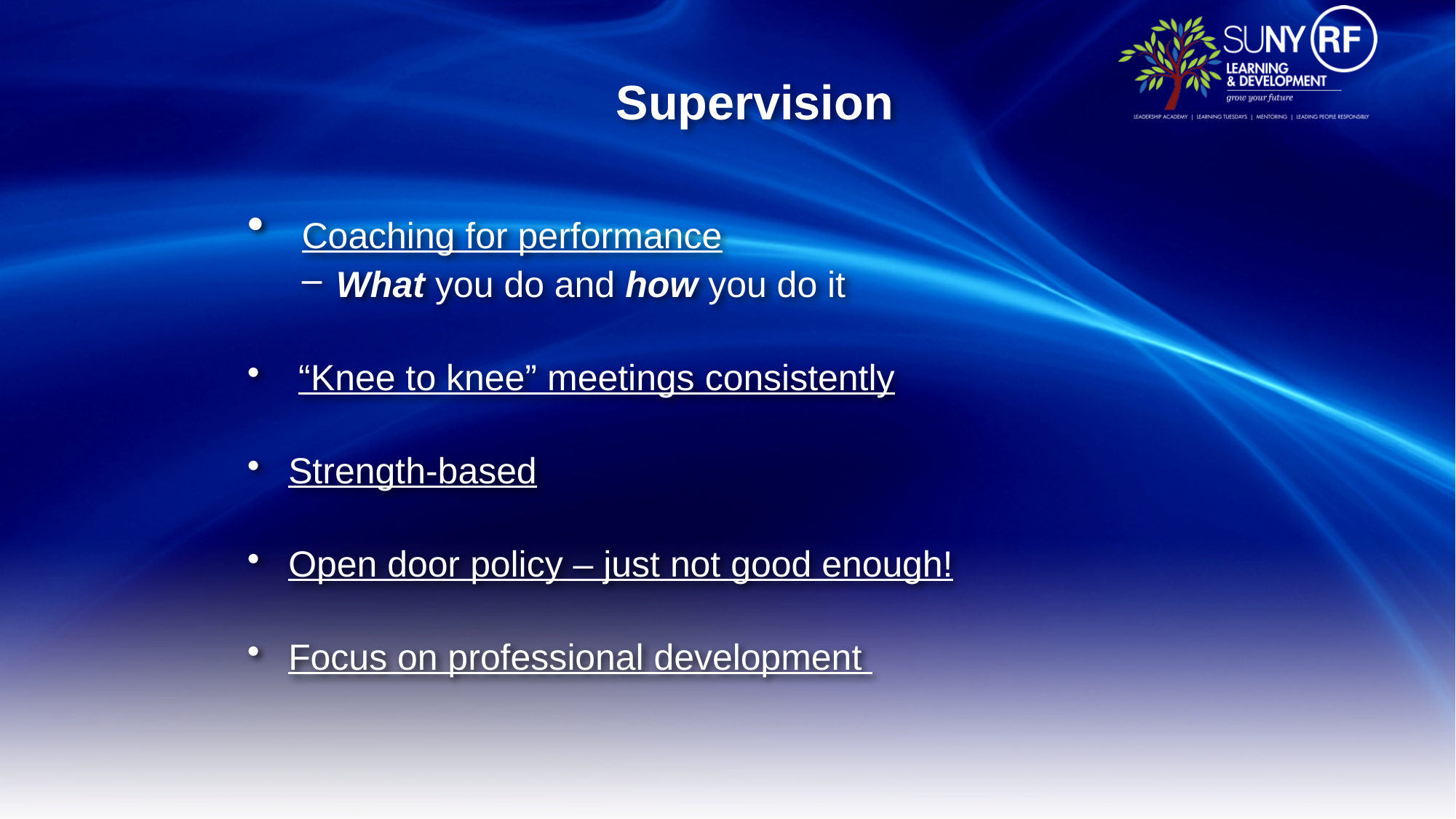

# Supervision

 Coaching for performance
What you do and how you do it

 “Knee to knee” meetings consistently

Strength-based

Open door policy – just not good enough!

Focus on professional development